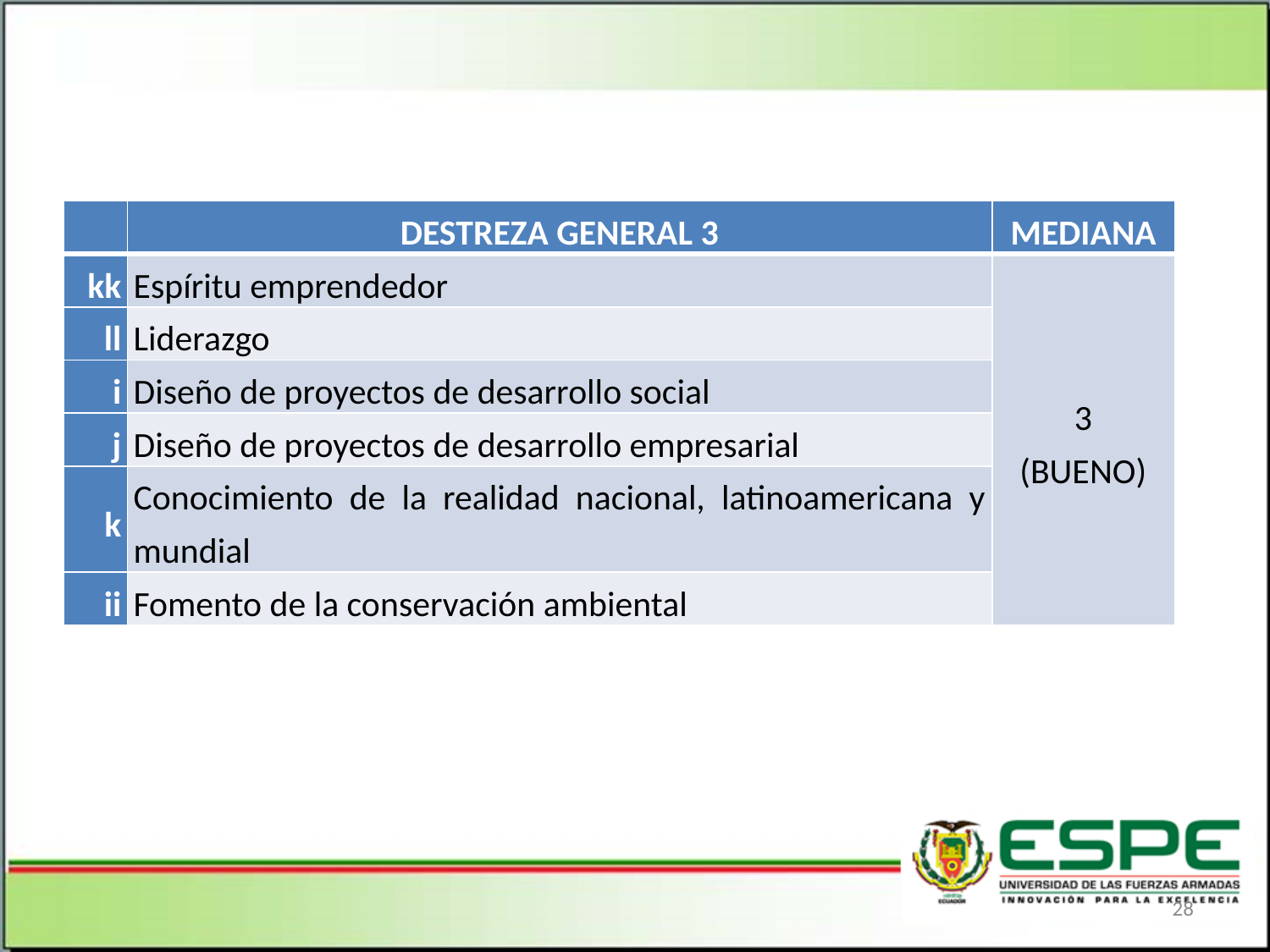

|  | DESTREZA GENERAL 3 | MEDIANA |
| --- | --- | --- |
| kk | Espíritu emprendedor | 3 (BUENO) |
| ll | Liderazgo |  |
| i | Diseño de proyectos de desarrollo social |  |
| j | Diseño de proyectos de desarrollo empresarial |  |
| k | Conocimiento de la realidad nacional, latinoamericana y mundial |  |
| ii | Fomento de la conservación ambiental |  |
28